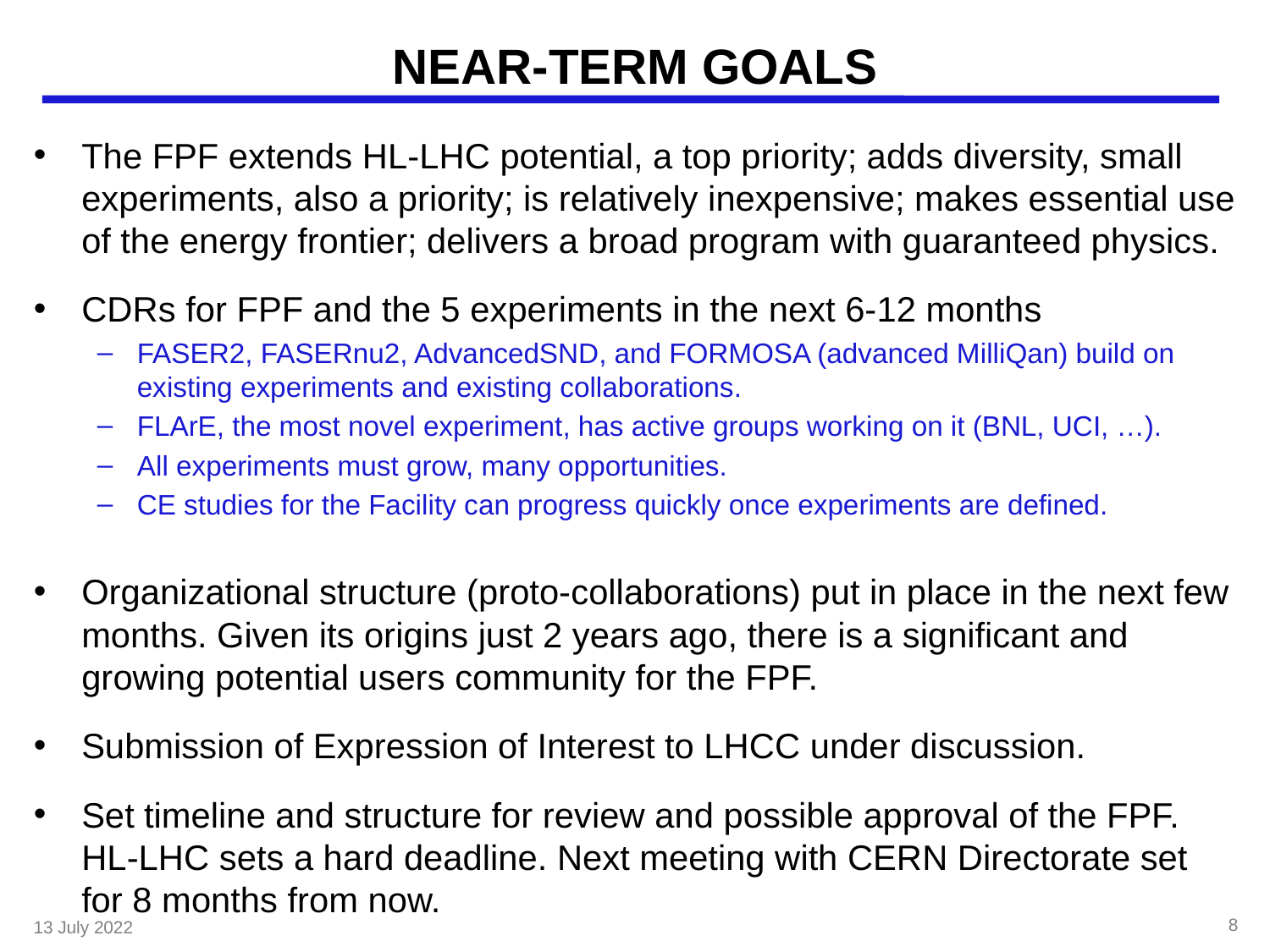

# NEAR-TERM GOALS
The FPF extends HL-LHC potential, a top priority; adds diversity, small experiments, also a priority; is relatively inexpensive; makes essential use of the energy frontier; delivers a broad program with guaranteed physics.

CDRs for FPF and the 5 experiments in the next 6-12 months
FASER2, FASERnu2, AdvancedSND, and FORMOSA (advanced MilliQan) build on existing experiments and existing collaborations.
FLArE, the most novel experiment, has active groups working on it (BNL, UCI, …).
All experiments must grow, many opportunities.
CE studies for the Facility can progress quickly once experiments are defined.

Organizational structure (proto-collaborations) put in place in the next few months. Given its origins just 2 years ago, there is a significant and growing potential users community for the FPF.

Submission of Expression of Interest to LHCC under discussion.

Set timeline and structure for review and possible approval of the FPF. HL-LHC sets a hard deadline. Next meeting with CERN Directorate set for 8 months from now.